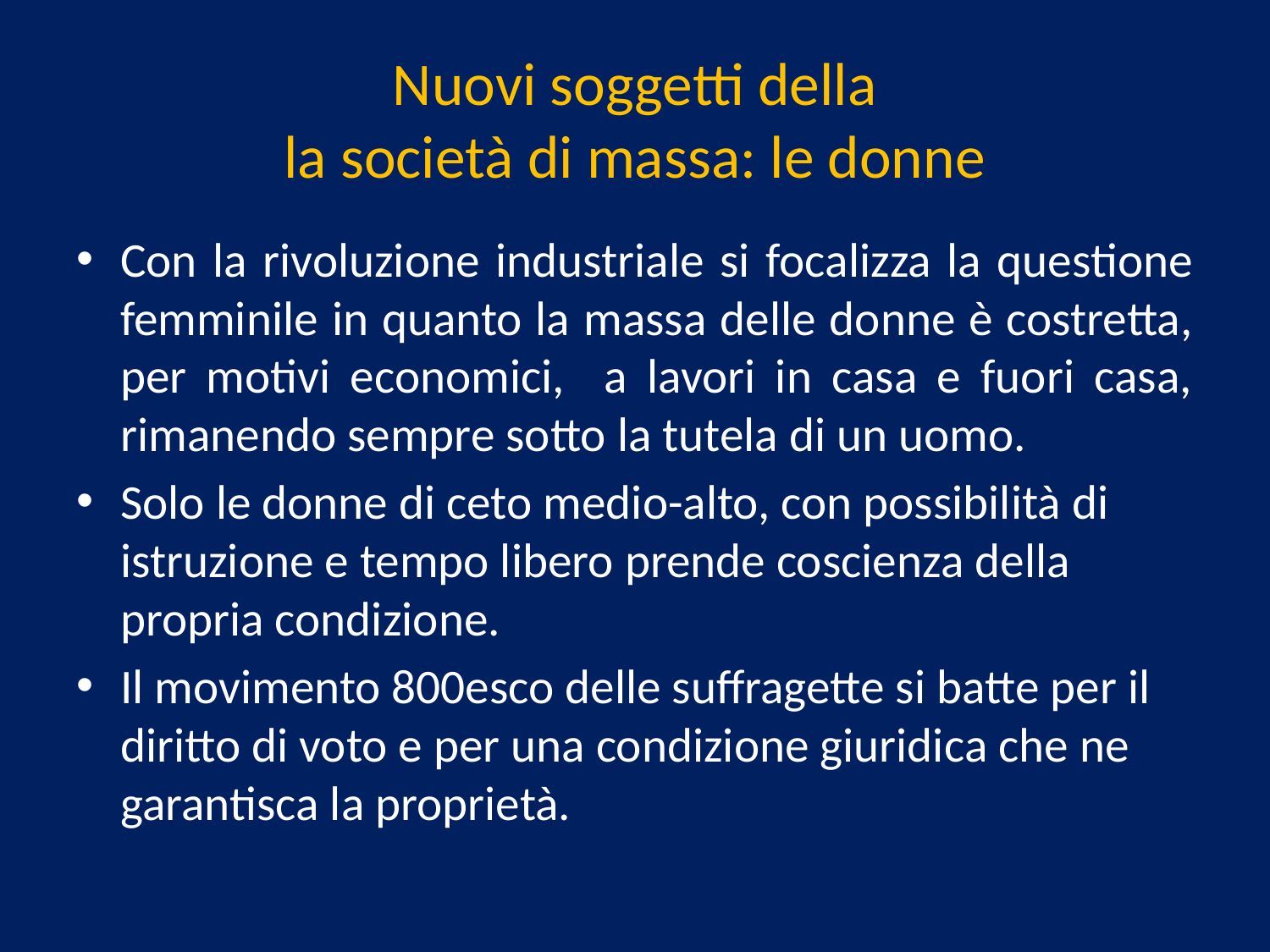

# Nuovi soggetti della la società di massa: le donne
Con la rivoluzione industriale si focalizza la questione femminile in quanto la massa delle donne è costretta, per motivi economici,  a lavori in casa e fuori casa, rimanendo sempre sotto la tutela di un uomo.
Solo le donne di ceto medio-alto, con possibilità di istruzione e tempo libero prende coscienza della propria condizione.
Il movimento 800esco delle suffragette si batte per il diritto di voto e per una condizione giuridica che ne garantisca la proprietà.